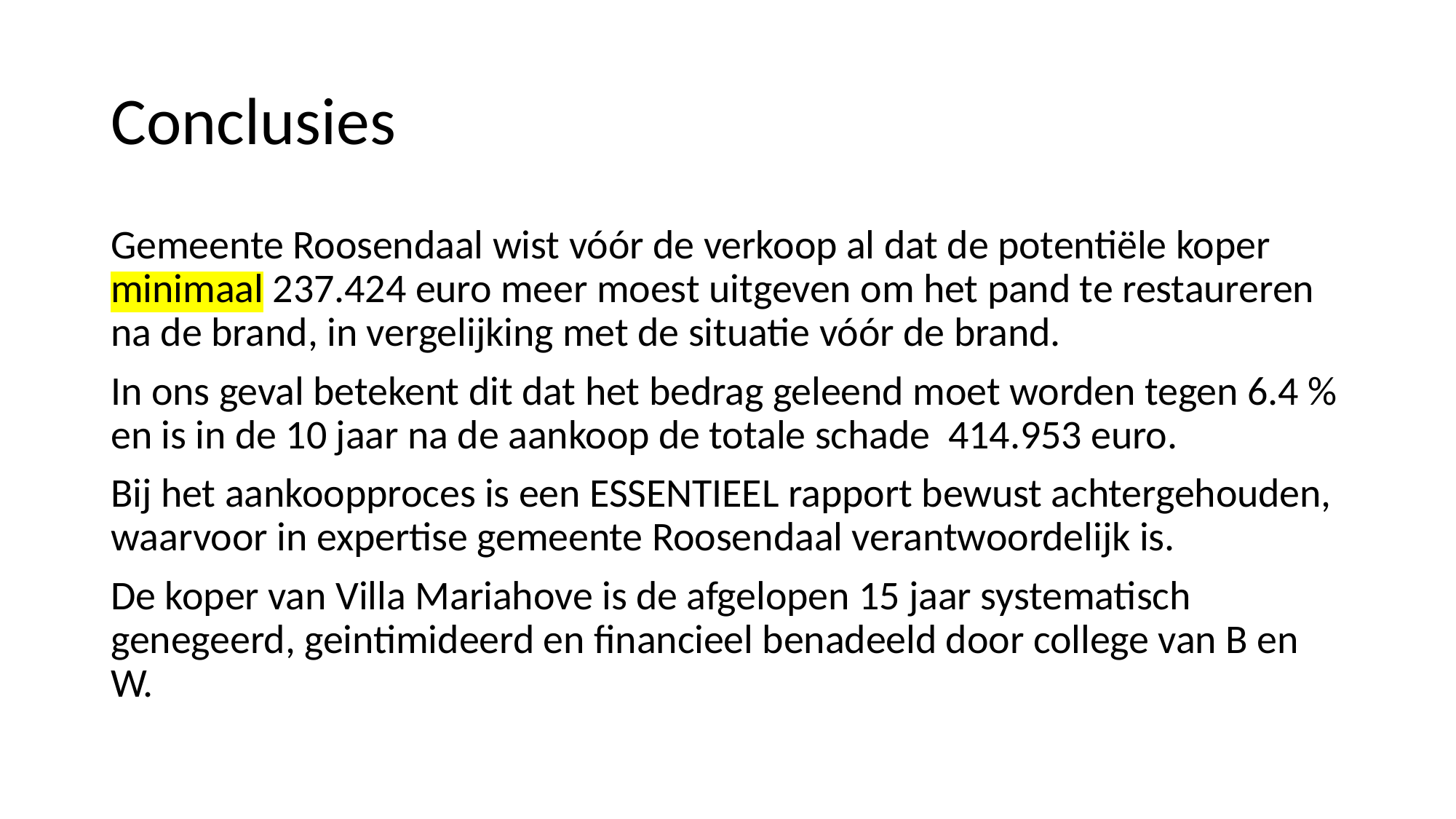

# Conclusies
Gemeente Roosendaal wist vóór de verkoop al dat de potentiële koper minimaal 237.424 euro meer moest uitgeven om het pand te restaureren na de brand, in vergelijking met de situatie vóór de brand.
In ons geval betekent dit dat het bedrag geleend moet worden tegen 6.4 % en is in de 10 jaar na de aankoop de totale schade  414.953 euro.
Bij het aankoopproces is een ESSENTIEEL rapport bewust achtergehouden, waarvoor in expertise gemeente Roosendaal verantwoordelijk is.
De koper van Villa Mariahove is de afgelopen 15 jaar systematisch genegeerd, geintimideerd en financieel benadeeld door college van B en W.